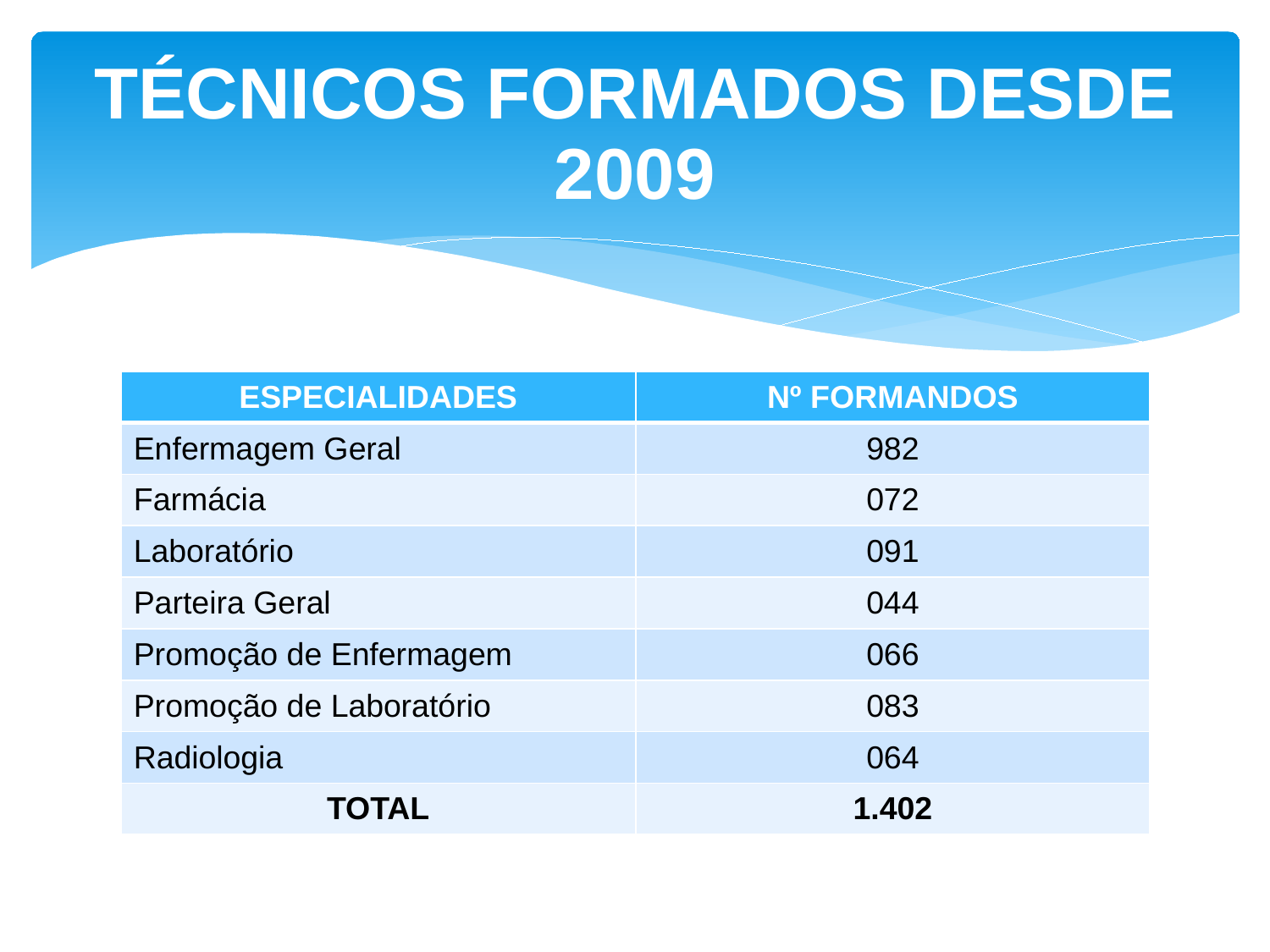

# TÉCNICOS FORMADOS DESDE 2009
| ESPECIALIDADES | Nº FORMANDOS |
| --- | --- |
| Enfermagem Geral | 982 |
| Farmácia | 072 |
| Laboratório | 091 |
| Parteira Geral | 044 |
| Promoção de Enfermagem | 066 |
| Promoção de Laboratório | 083 |
| Radiologia | 064 |
| TOTAL | 1.402 |